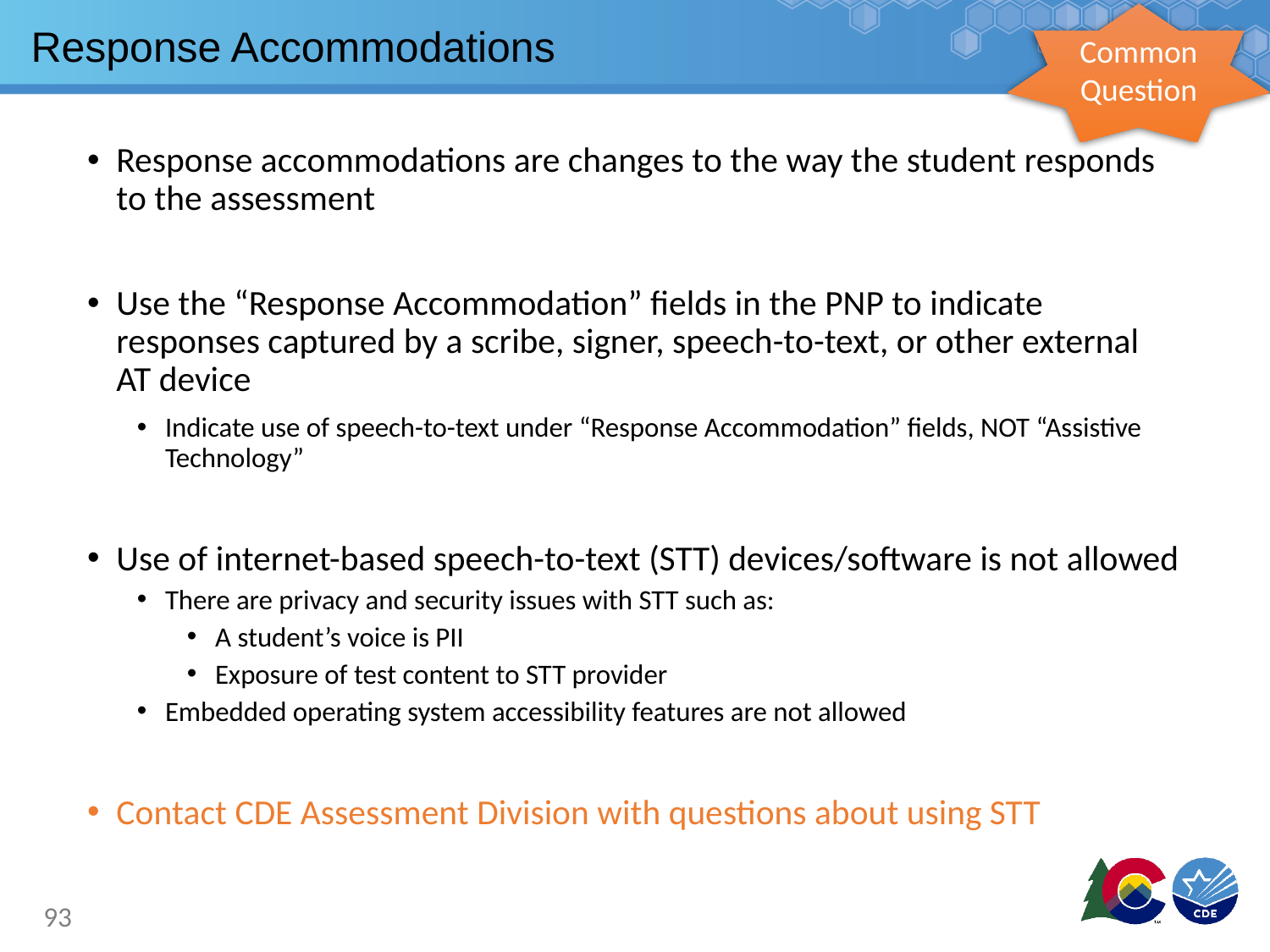

Common Question
# Response Accommodations
Response accommodations are changes to the way the student responds to the assessment

Use the “Response Accommodation” fields in the PNP to indicate responses captured by a scribe, signer, speech-to-text, or other external AT device
Indicate use of speech-to-text under “Response Accommodation” fields, NOT “Assistive Technology”

Use of internet-based speech-to-text (STT) devices/software is not allowed
There are privacy and security issues with STT such as:
A student’s voice is PII
Exposure of test content to STT provider
Embedded operating system accessibility features are not allowed

Contact CDE Assessment Division with questions about using STT

93